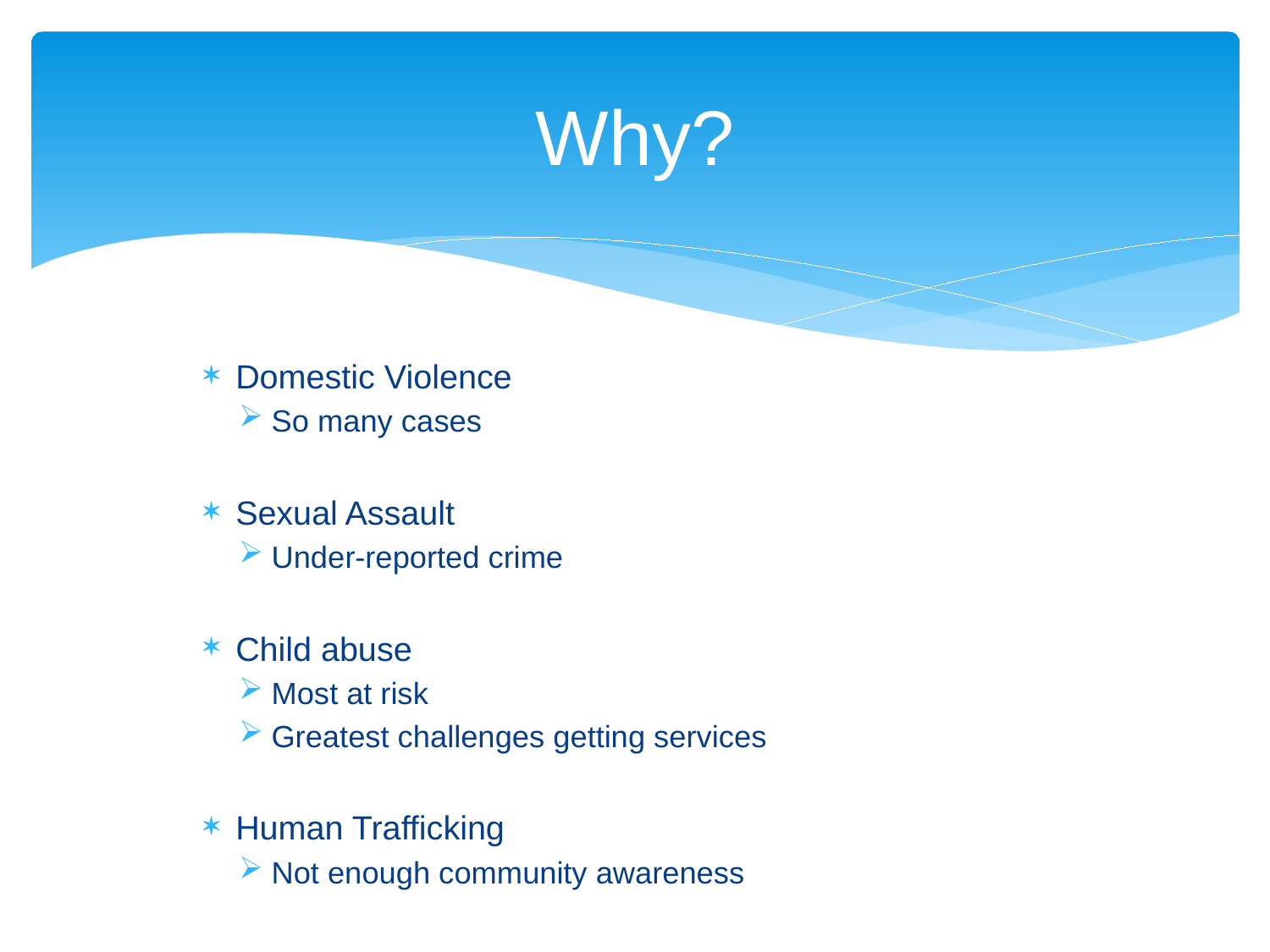

# Why?
Domestic Violence
So many cases

Sexual Assault
Under-reported crime

Child abuse
Most at risk
Greatest challenges getting services

Human Trafficking
Not enough community awareness